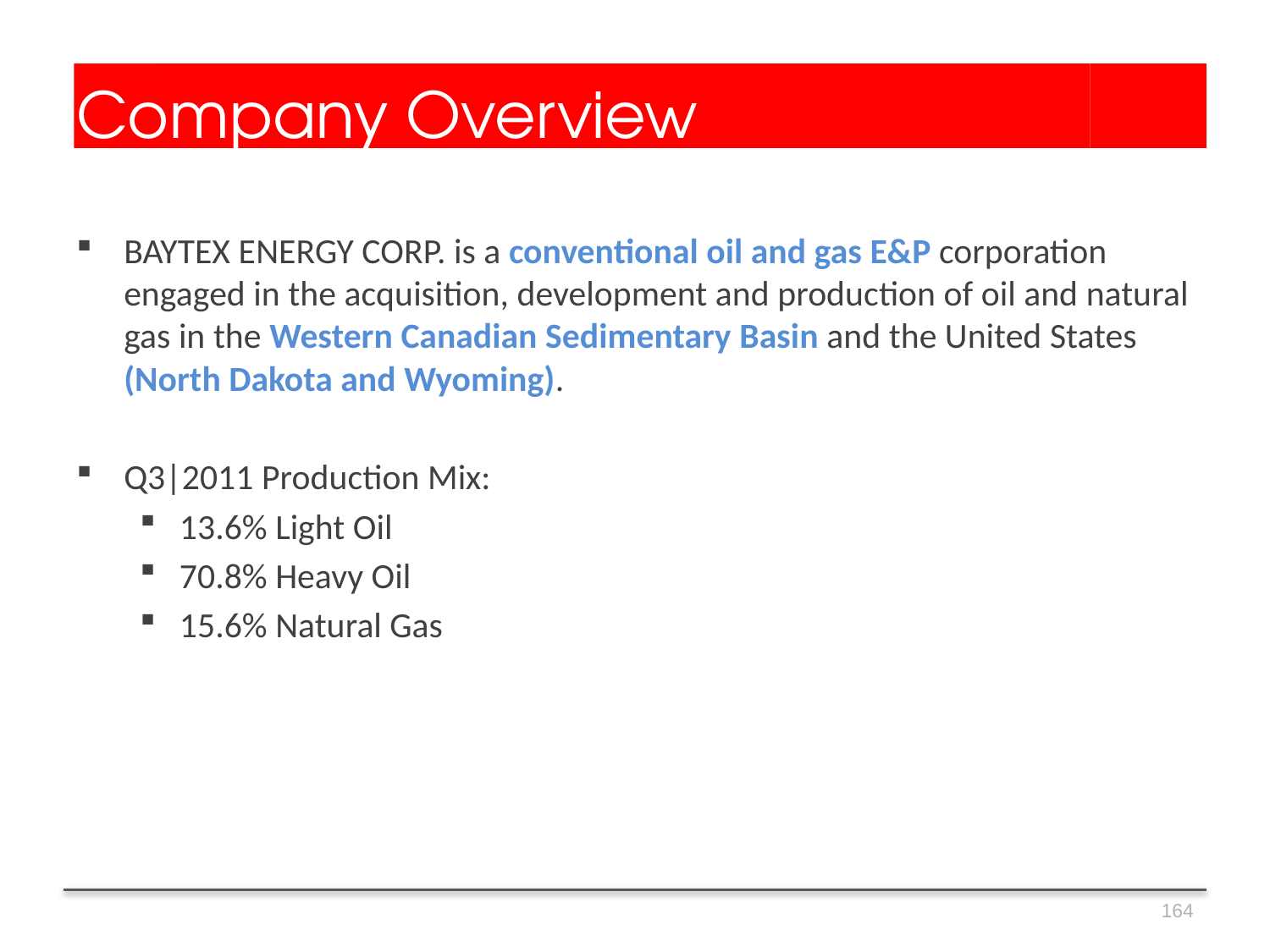

# Company Overview

BAYTEX ENERGY CORP. is a conventional oil and gas E&P corporation engaged in the acquisition, development and production of oil and natural gas in the Western Canadian Sedimentary Basin and the United States (North Dakota and Wyoming).

Q3|2011 Production Mix:
13.6% Light Oil
70.8% Heavy Oil
15.6% Natural Gas

164